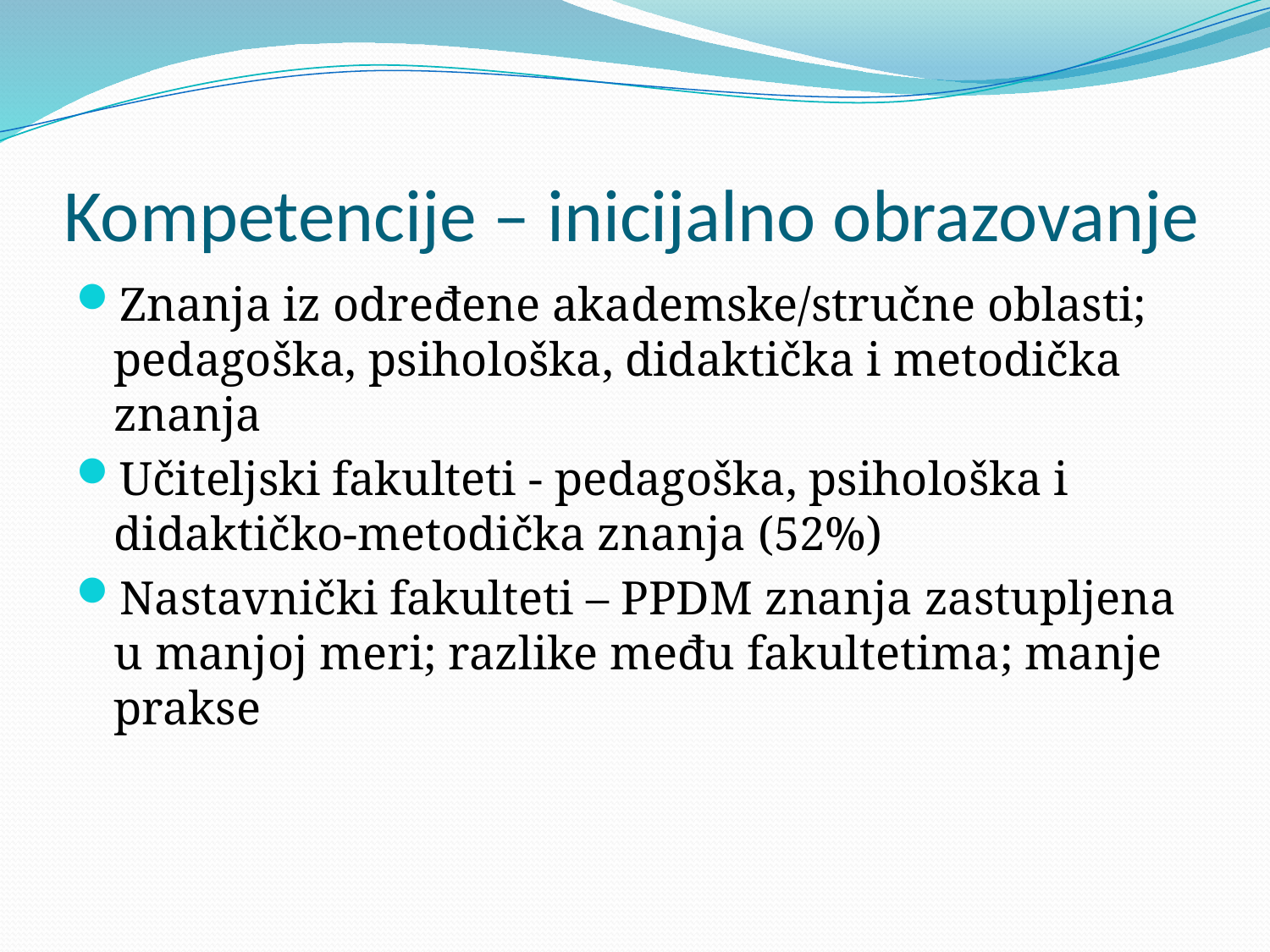

# Kompetencije – inicijalno obrazovanje
Znanja iz određene akademske/stručne oblasti; pedagoška, psihološka, didaktička i metodička znanja
Učiteljski fakulteti - pedagoška, psihološka i didaktičko-metodička znanja (52%)
Nastavnički fakulteti – PPDM znanja zastupljena u manjoj meri; razlike među fakultetima; manje prakse